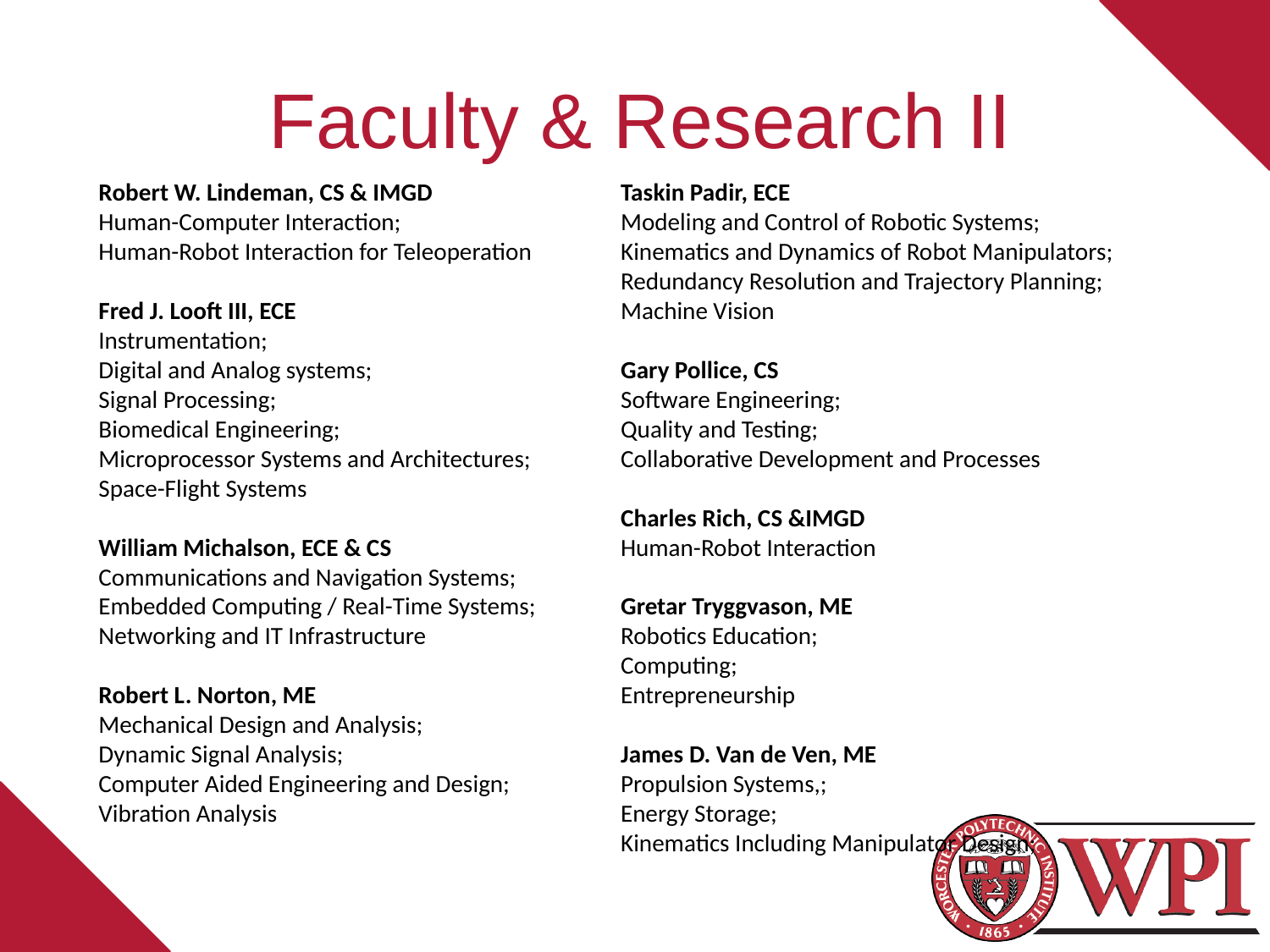

# Faculty & Research II
Robert W. Lindeman, CS & IMGD
Human-Computer Interaction;
Human-Robot Interaction for Teleoperation

Fred J. Looft III, ECE
Instrumentation;
Digital and Analog systems;
Signal Processing;
Biomedical Engineering;
Microprocessor Systems and Architectures;
Space-Flight Systems

William Michalson, ECE & CS
Communications and Navigation Systems;
Embedded Computing / Real-Time Systems;
Networking and IT Infrastructure

Robert L. Norton, ME
Mechanical Design and Analysis;
Dynamic Signal Analysis;
Computer Aided Engineering and Design;
Vibration Analysis
Taskin Padir, ECE
Modeling and Control of Robotic Systems;
Kinematics and Dynamics of Robot Manipulators;
Redundancy Resolution and Trajectory Planning;
Machine Vision

Gary Pollice, CS
Software Engineering;
Quality and Testing;
Collaborative Development and Processes

Charles Rich, CS &IMGD
Human-Robot Interaction

Gretar Tryggvason, ME
Robotics Education;
Computing;
Entrepreneurship

James D. Van de Ven, ME
Propulsion Systems,;
Energy Storage;
Kinematics Including Manipulator Design;